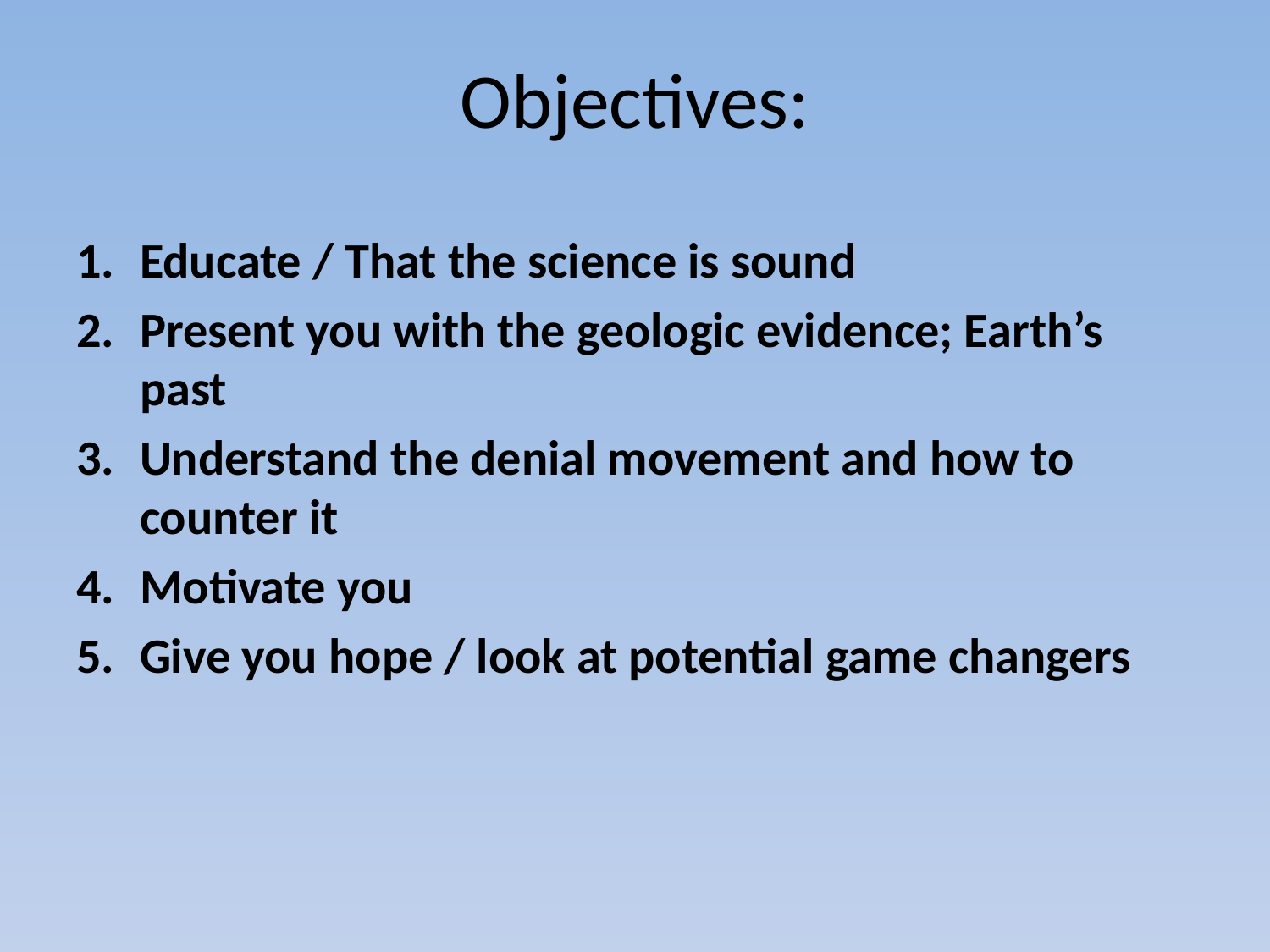

# Objectives:
Educate / That the science is sound
Present you with the geologic evidence; Earth’s past
Understand the denial movement and how to counter it
Motivate you
Give you hope / look at potential game changers